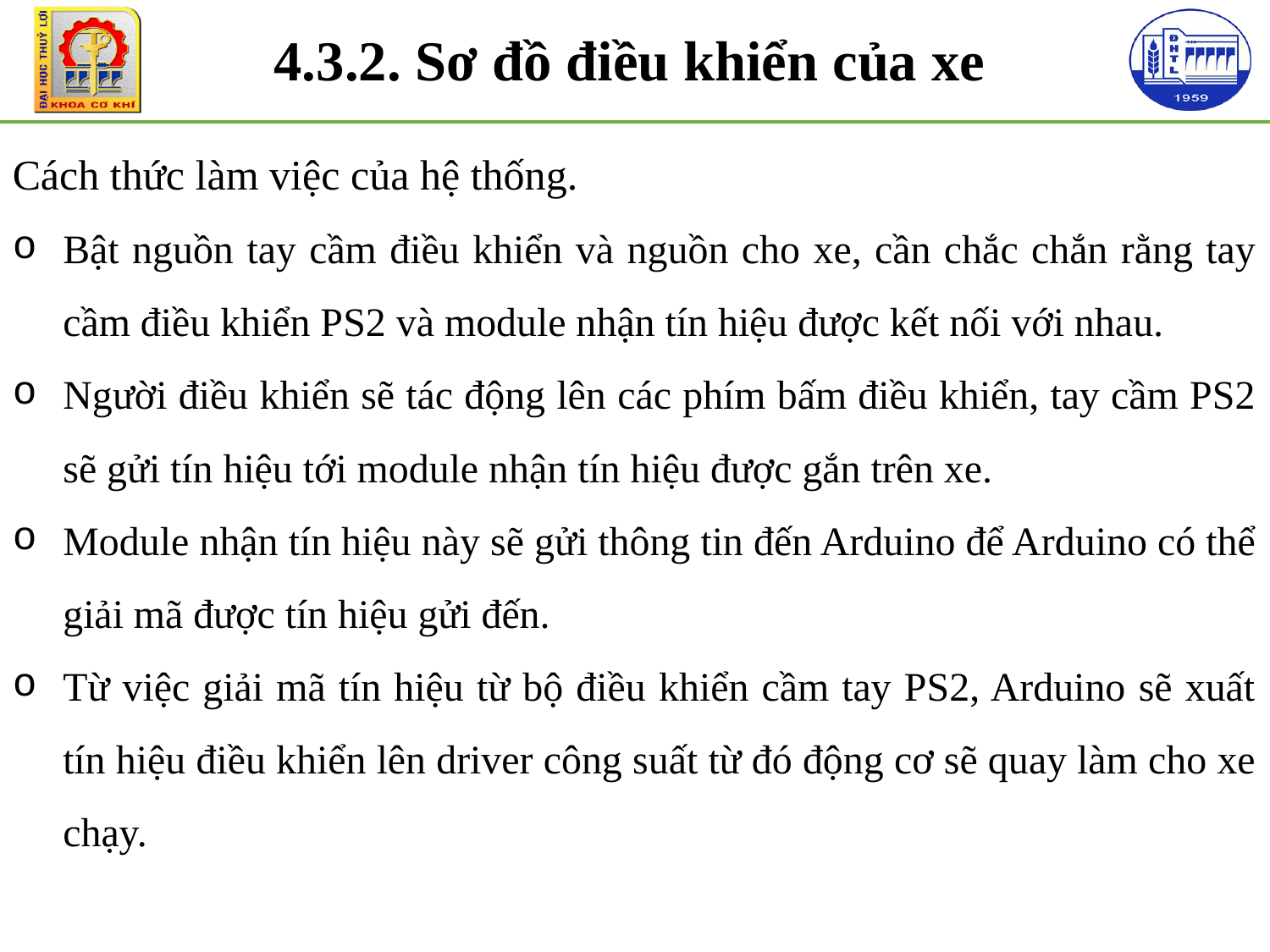

4.3.2. Sơ đồ điều khiển của xe
Cách thức làm việc của hệ thống.
Bật nguồn tay cầm điều khiển và nguồn cho xe, cần chắc chắn rằng tay cầm điều khiển PS2 và module nhận tín hiệu được kết nối với nhau.
Người điều khiển sẽ tác động lên các phím bấm điều khiển, tay cầm PS2 sẽ gửi tín hiệu tới module nhận tín hiệu được gắn trên xe.
Module nhận tín hiệu này sẽ gửi thông tin đến Arduino để Arduino có thể giải mã được tín hiệu gửi đến.
Từ việc giải mã tín hiệu từ bộ điều khiển cầm tay PS2, Arduino sẽ xuất tín hiệu điều khiển lên driver công suất từ đó động cơ sẽ quay làm cho xe chạy.